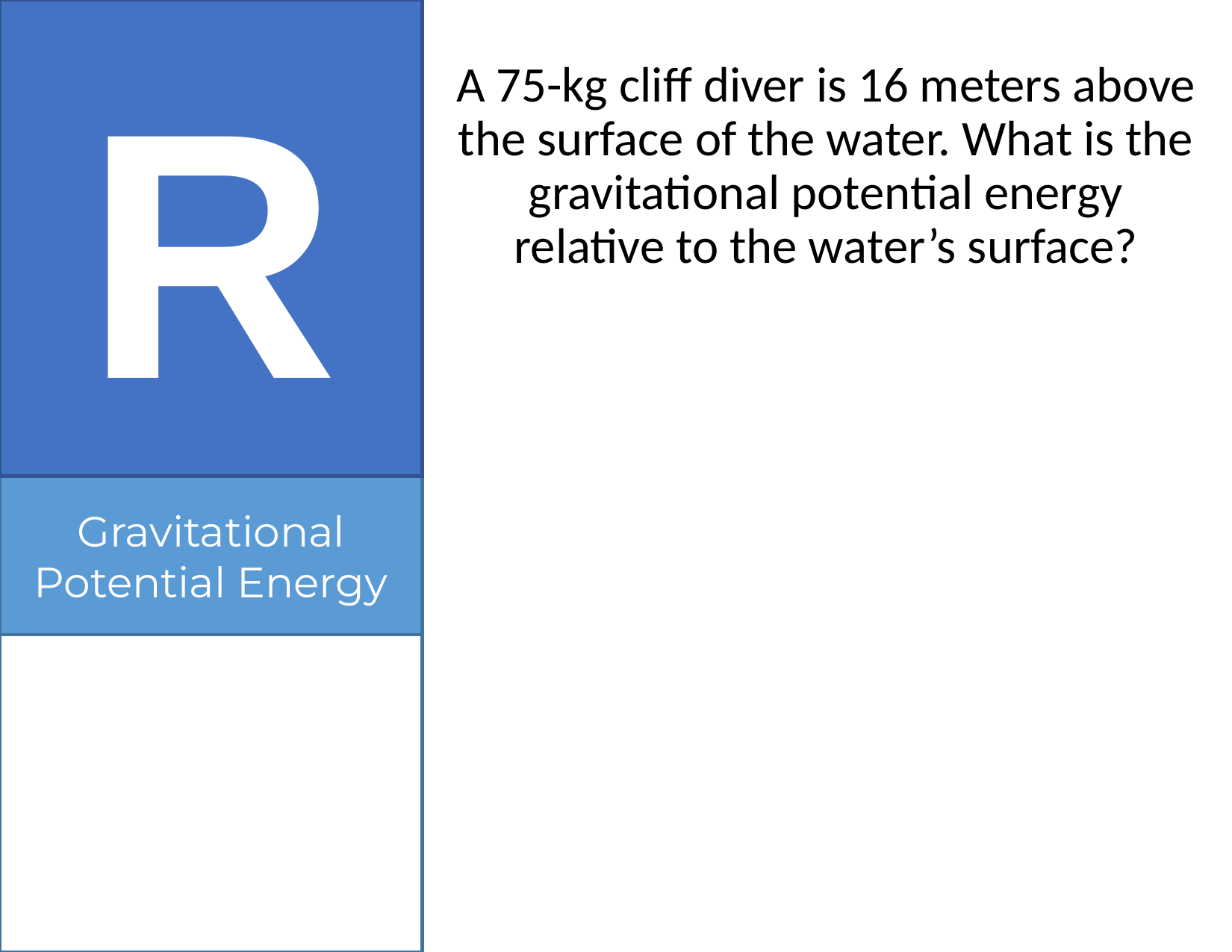

R
# A 75-kg cliff diver is 16 meters above the surface of the water. What is the gravitational potential energy relative to the water’s surface?
Gravitational Potential Energy